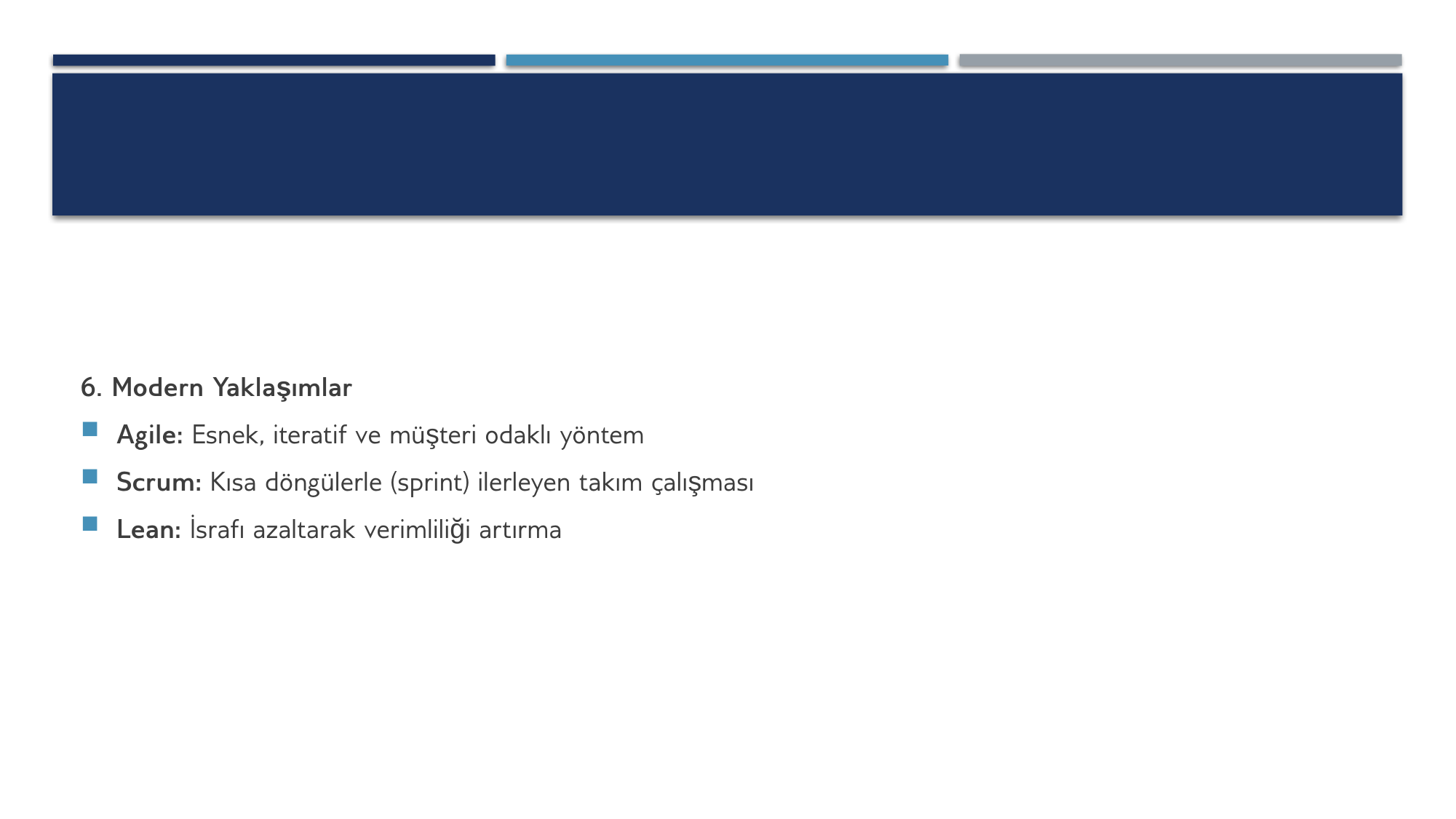

#
6. Modern Yaklaşımlar
Agile: Esnek, iteratif ve müşteri odaklı yöntem
Scrum: Kısa döngülerle (sprint) ilerleyen takım çalışması
Lean: İsrafı azaltarak verimliliği artırma